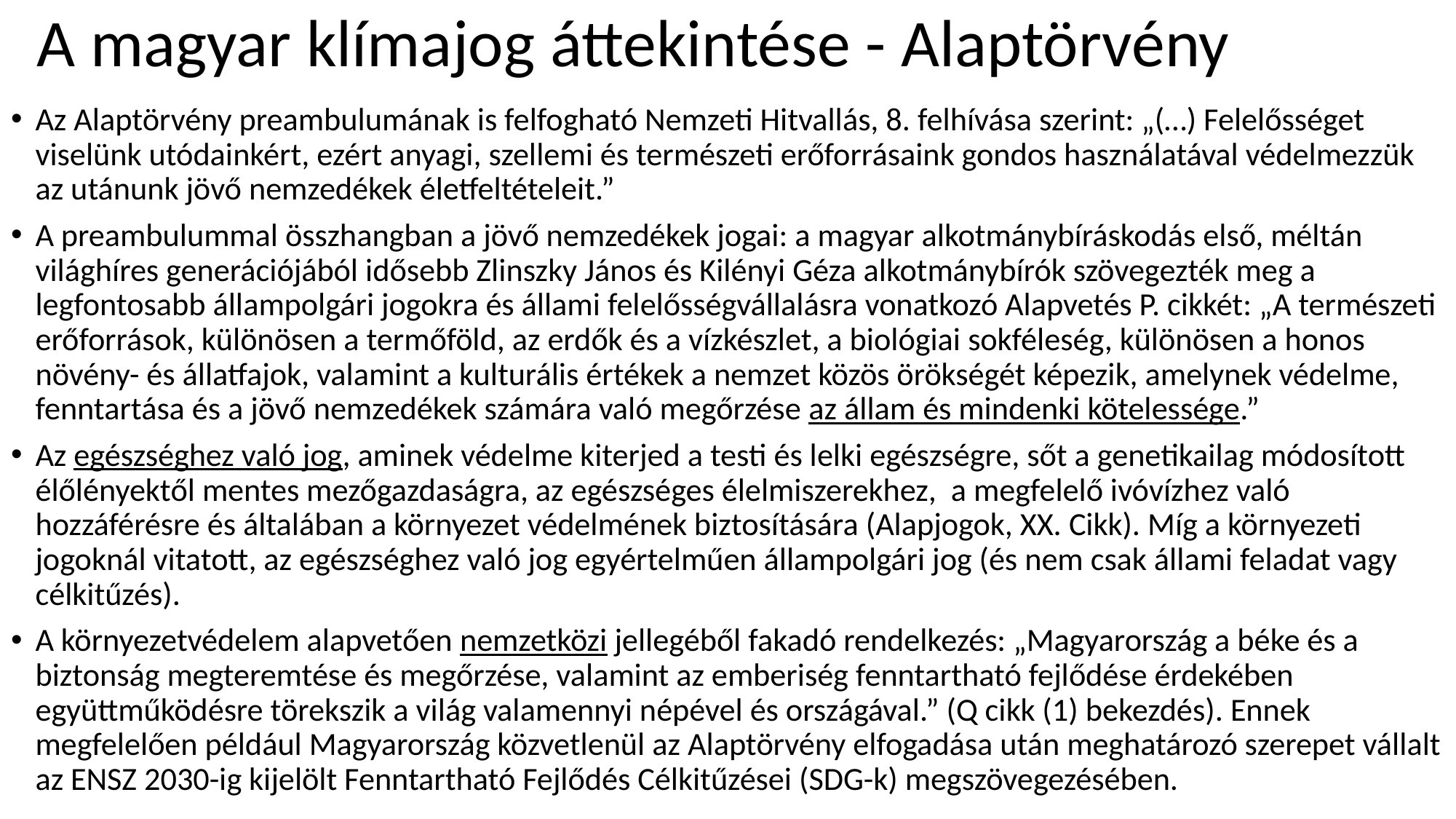

# A magyar klímajog áttekintése - Alaptörvény
Az Alaptörvény preambulumának is felfogható Nemzeti Hitvallás, 8. felhívása szerint: „(…) Felelősséget viselünk utódainkért, ezért anyagi, szellemi és természeti erőforrásaink gondos használatával védelmezzük az utánunk jövő nemzedékek életfeltételeit.”
A preambulummal összhangban a jövő nemzedékek jogai: a magyar alkotmánybíráskodás első, méltán világhíres generációjából idősebb Zlinszky János és Kilényi Géza alkotmánybírók szövegezték meg a legfontosabb állampolgári jogokra és állami felelősségvállalásra vonatkozó Alapvetés P. cikkét: „A természeti erőforrások, különösen a termőföld, az erdők és a vízkészlet, a biológiai sokféleség, különösen a honos növény- és állatfajok, valamint a kulturális értékek a nemzet közös örökségét képezik, amelynek védelme, fenntartása és a jövő nemzedékek számára való megőrzése az állam és mindenki kötelessége.”
Az egészséghez való jog, aminek védelme kiterjed a testi és lelki egészségre, sőt a genetikailag módosított élőlényektől mentes mezőgazdaságra, az egészséges élelmiszerekhez,  a megfelelő ivóvízhez való hozzáférésre és általában a környezet védelmének biztosítására (Alapjogok, XX. Cikk). Míg a környezeti jogoknál vitatott, az egészséghez való jog egyértelműen állampolgári jog (és nem csak állami feladat vagy célkitűzés).
A környezetvédelem alapvetően nemzetközi jellegéből fakadó rendelkezés: „Magyarország a béke és a biztonság megteremtése és megőrzése, valamint az emberiség fenntartható fejlődése érdekében együttműködésre törekszik a világ valamennyi népével és országával.” (Q cikk (1) bekezdés). Ennek megfelelően például Magyarország közvetlenül az Alaptörvény elfogadása után meghatározó szerepet vállalt az ENSZ 2030-ig kijelölt Fenntartható Fejlődés Célkitűzései (SDG-k) megszövegezésében.